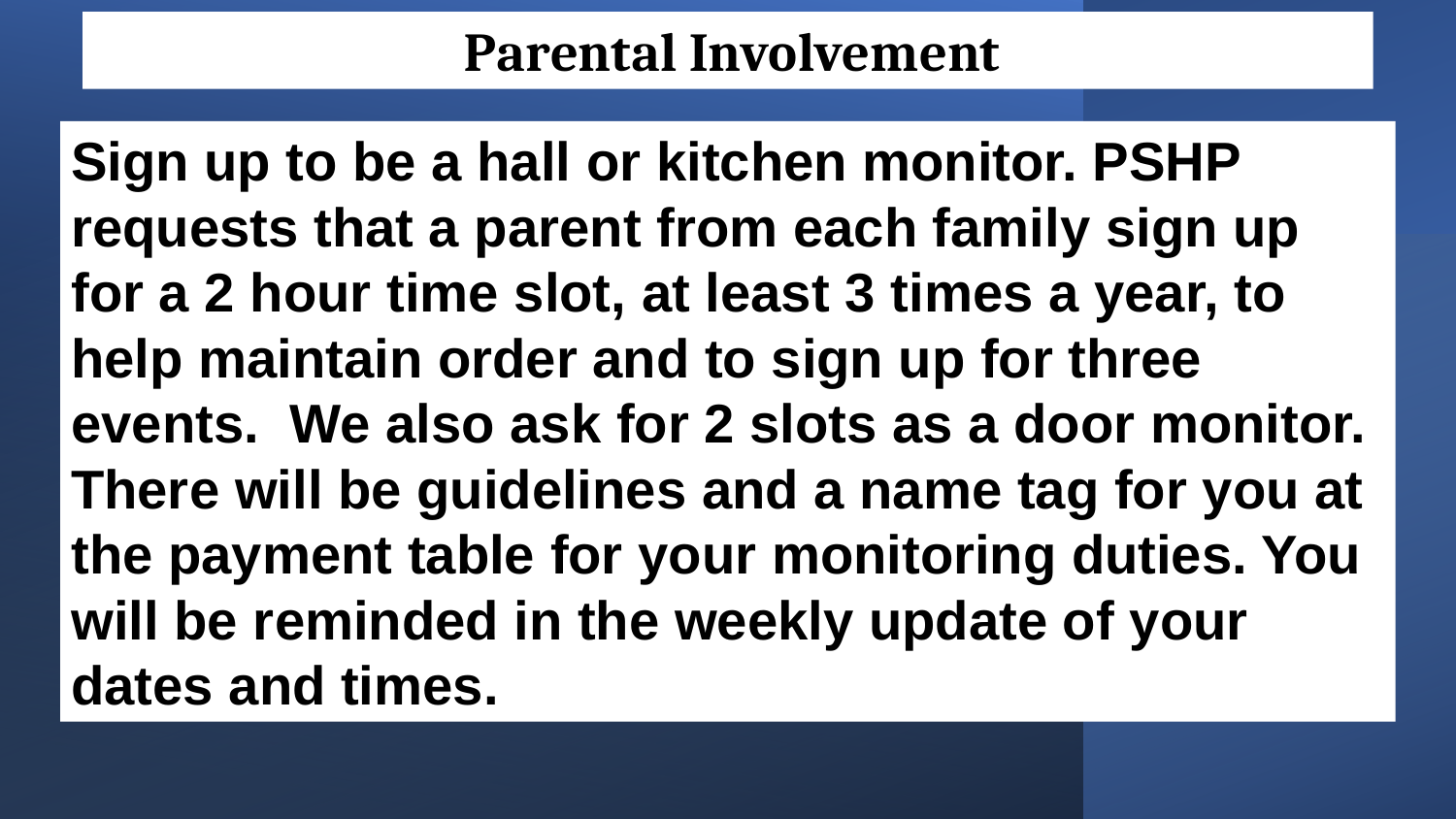

Parental Involvement
Sign up to be a hall or kitchen monitor. PSHP requests that a parent from each family sign up for a 2 hour time slot, at least 3 times a year, to help maintain order and to sign up for three events.  We also ask for 2 slots as a door monitor. There will be guidelines and a name tag for you at the payment table for your monitoring duties. You will be reminded in the weekly update of your dates and times.